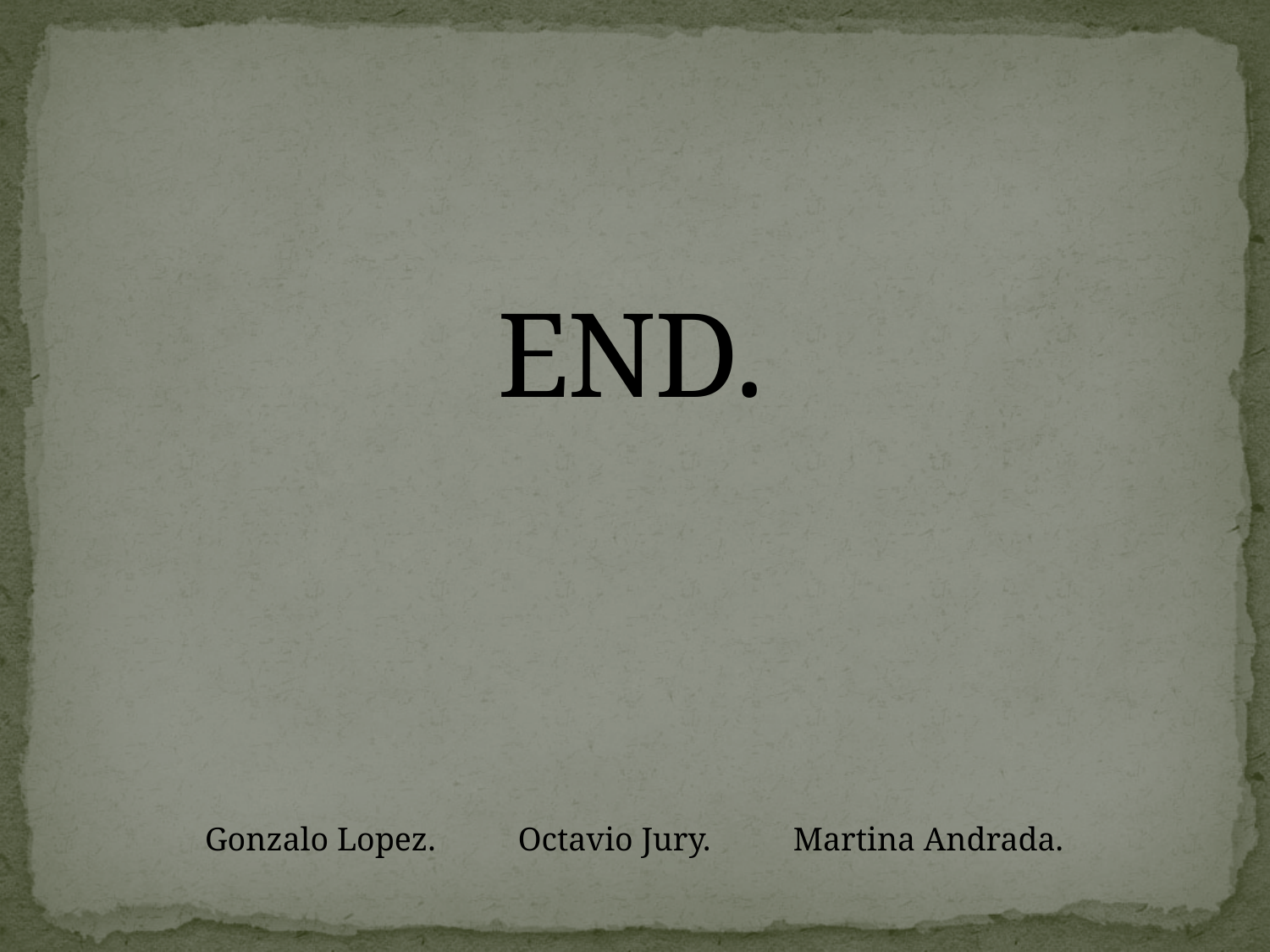

# END.
Gonzalo Lopez.          Octavio Jury.          Martina Andrada.